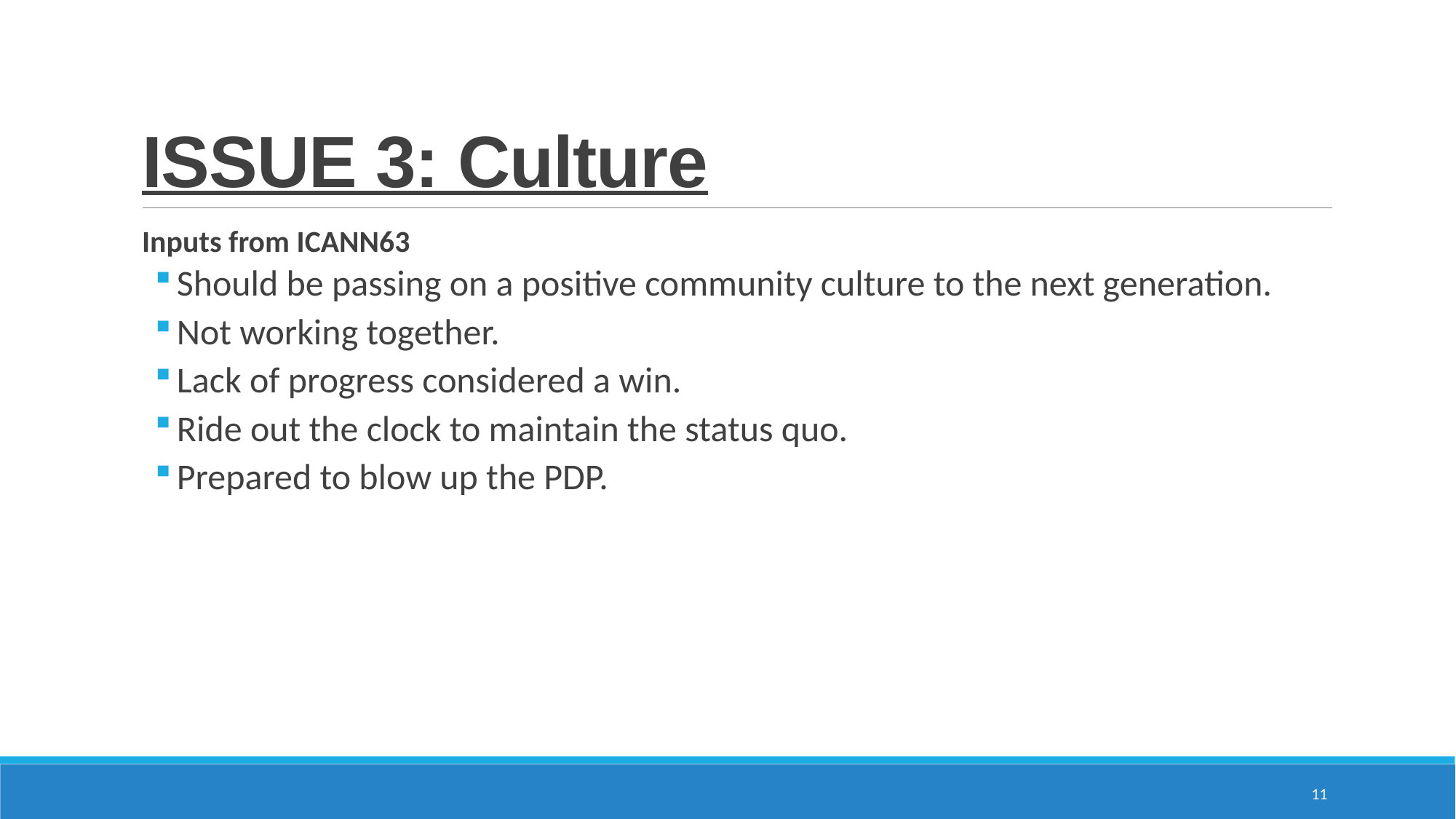

# ISSUE 3: Culture
Inputs from ICANN63
Should be passing on a positive community culture to the next generation.
Not working together.
Lack of progress considered a win.
Ride out the clock to maintain the status quo.
Prepared to blow up the PDP.

11